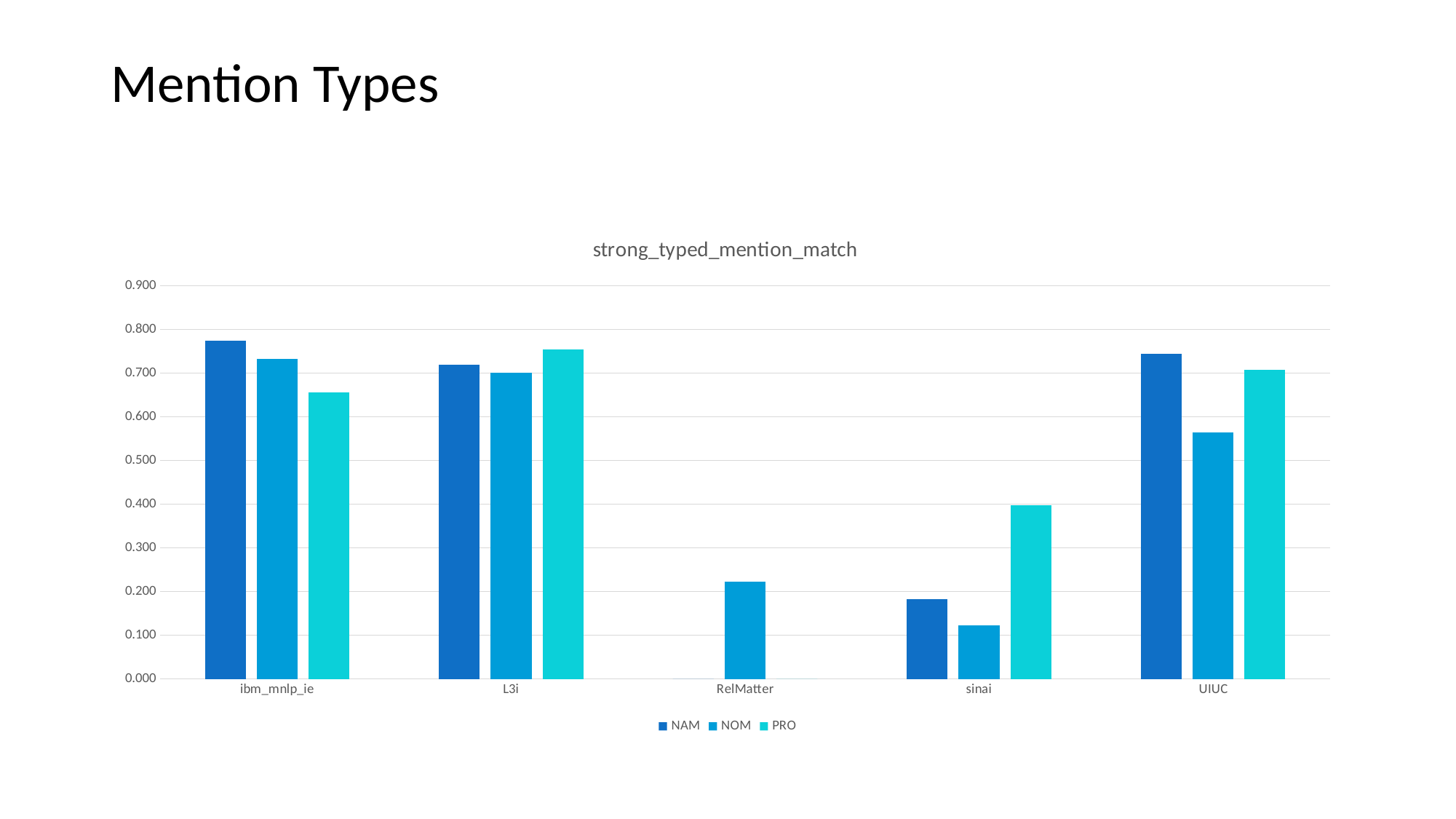

# Mention Types

### Chart: strong_typed_mention_match

| Category | NAM | NOM | PRO |
|---|---|---|---|
| ibm_mnlp_ie | 0.774 | 0.732 | 0.656 |
| L3i | 0.72 | 0.701 | 0.755 |
| RelMatter | 0.0 | 0.223 | 0.0 |
| sinai | 0.182 | 0.122 | 0.397 |
| UIUC | 0.745 | 0.564 | 0.708 |